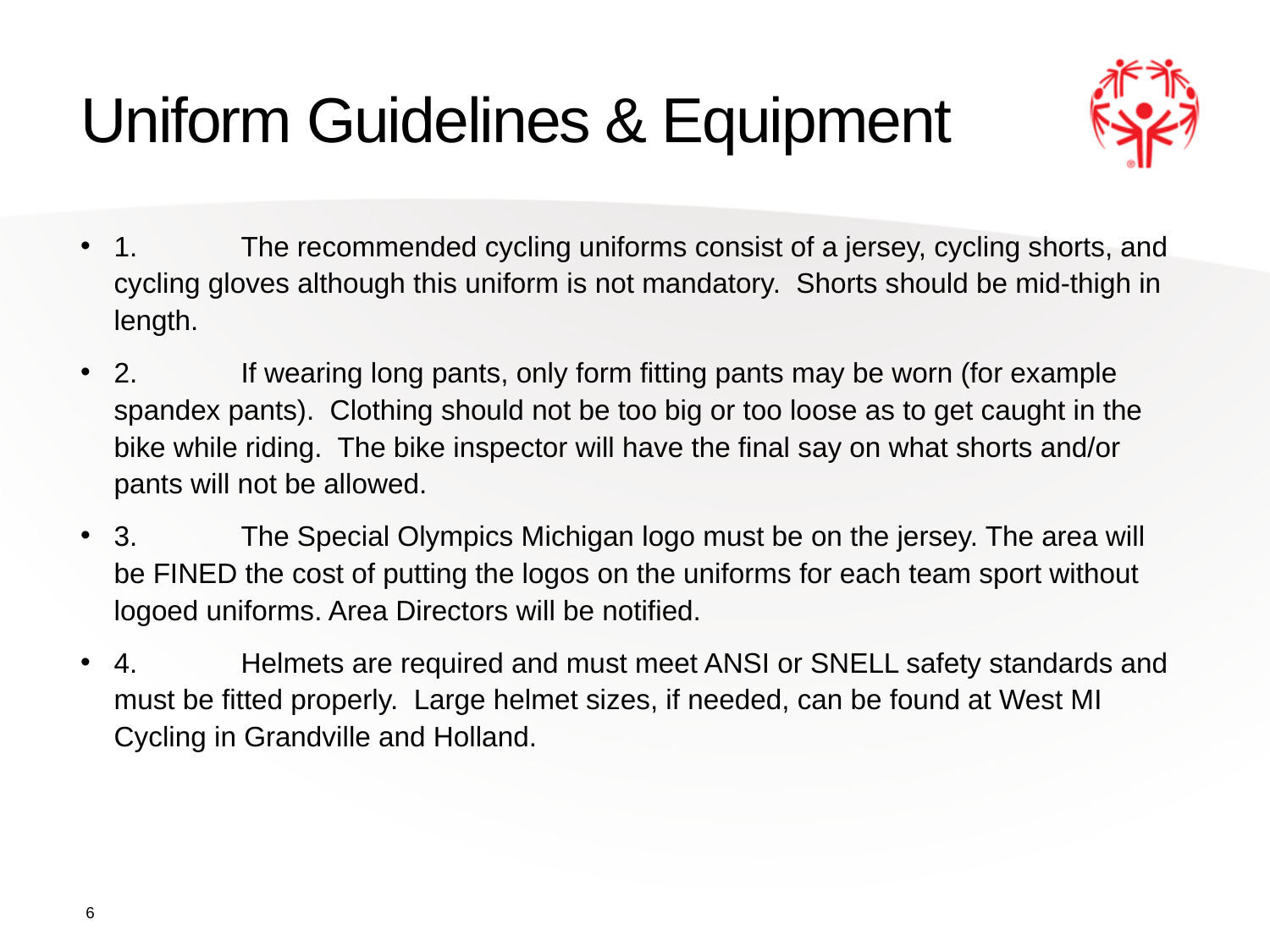

# Uniform Guidelines & Equipment
1.	The recommended cycling uniforms consist of a jersey, cycling shorts, and cycling gloves although this uniform is not mandatory.  Shorts should be mid-thigh in length.
2.	If wearing long pants, only form fitting pants may be worn (for example spandex pants).  Clothing should not be too big or too loose as to get caught in the bike while riding.  The bike inspector will have the final say on what shorts and/or pants will not be allowed.
3.	The Special Olympics Michigan logo must be on the jersey. The area will be FINED the cost of putting the logos on the uniforms for each team sport without logoed uniforms. Area Directors will be notified.
4.	Helmets are required and must meet ANSI or SNELL safety standards and must be fitted properly.  Large helmet sizes, if needed, can be found at West MI Cycling in Grandville and Holland.

6